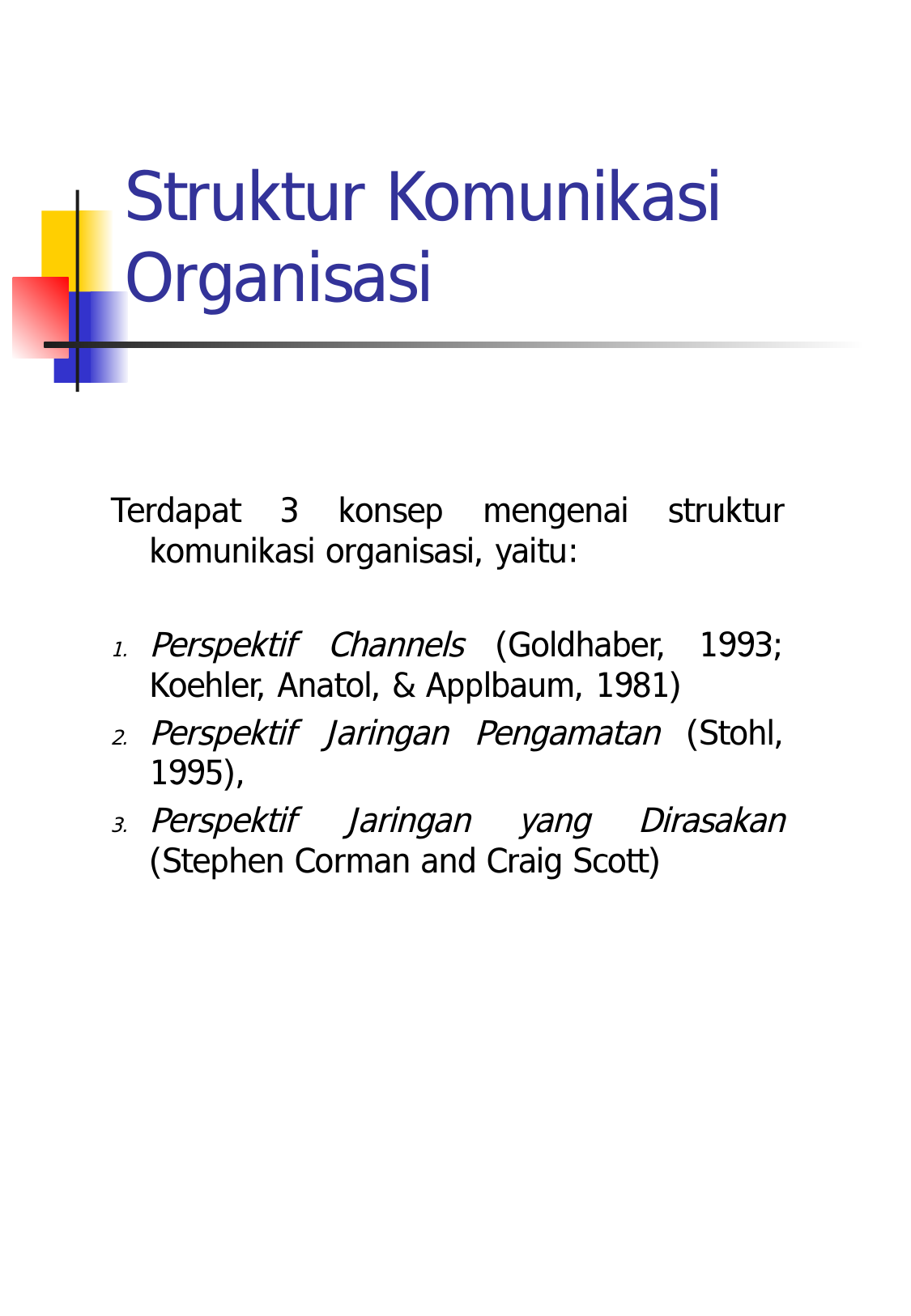

# Struktur Komunikasi Organisasi
Terdapat 3 konsep mengenai struktur komunikasi organisasi, yaitu:

Perspektif Channels (Goldhaber, 1993; Koehler, Anatol, & Applbaum, 1981)
Perspektif Jaringan Pengamatan (Stohl, 1995),
Perspektif Jaringan yang Dirasakan (Stephen Corman and Craig Scott)